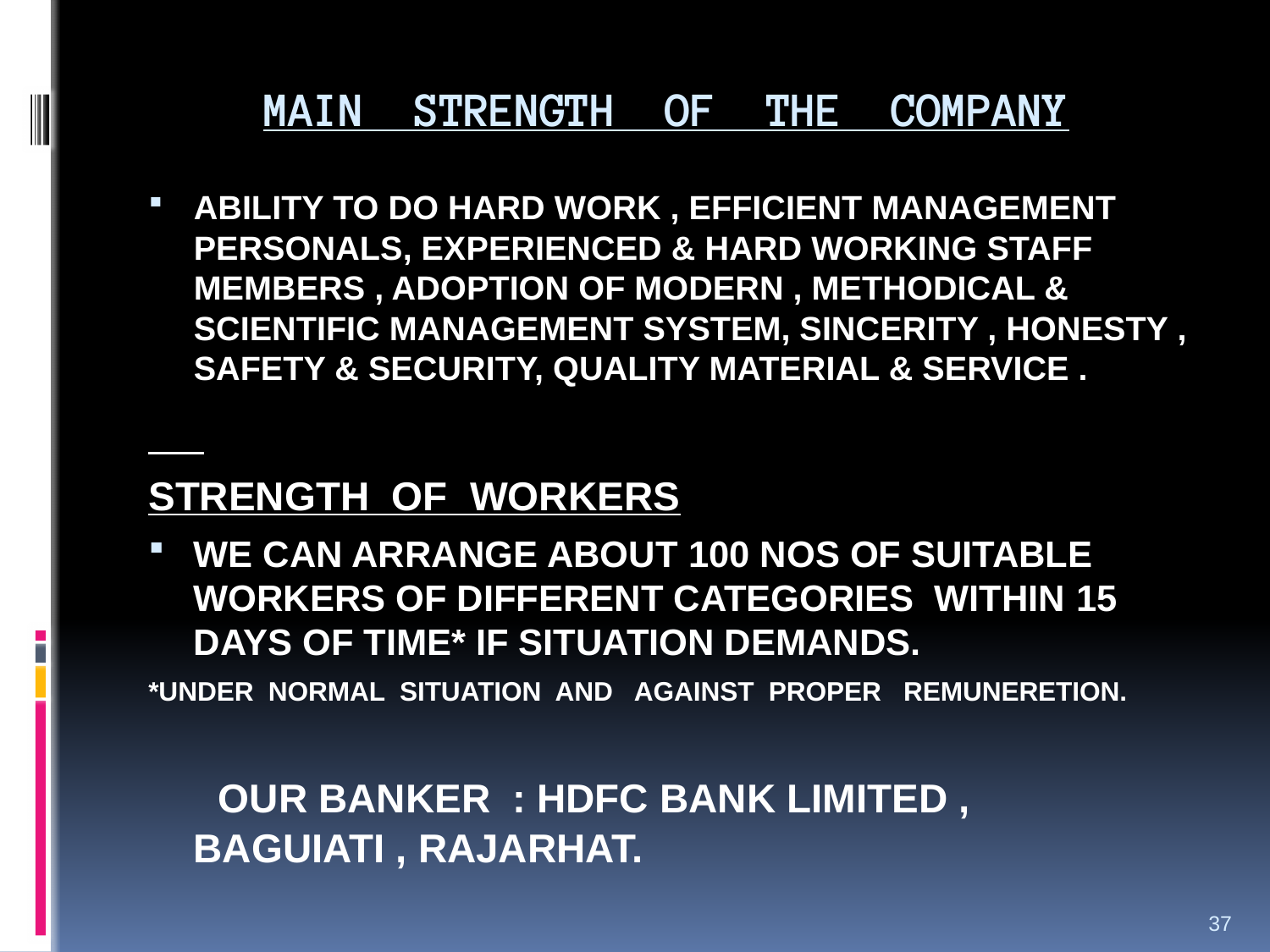

# MAIN  STRENGTH  OF  THE  COMPANY
ABILITY TO DO HARD WORK , EFFICIENT MANAGEMENT PERSONALS, EXPERIENCED & HARD WORKING STAFF MEMBERS , ADOPTION OF MODERN , METHODICAL & SCIENTIFIC MANAGEMENT SYSTEM, SINCERITY , HONESTY , SAFETY & SECURITY, QUALITY MATERIAL & SERVICE .

STRENGTH  OF  WORKERS
WE CAN ARRANGE ABOUT 100 NOS OF SUITABLE WORKERS OF DIFFERENT CATEGORIES  WITHIN 15 DAYS OF TIME* IF SITUATION DEMANDS.
*UNDER  NORMAL  SITUATION  AND   AGAINST  PROPER   REMUNERETION.

     OUR BANKER  : HDFC BANK LIMITED , BAGUIATI , RAJARHAT.

37